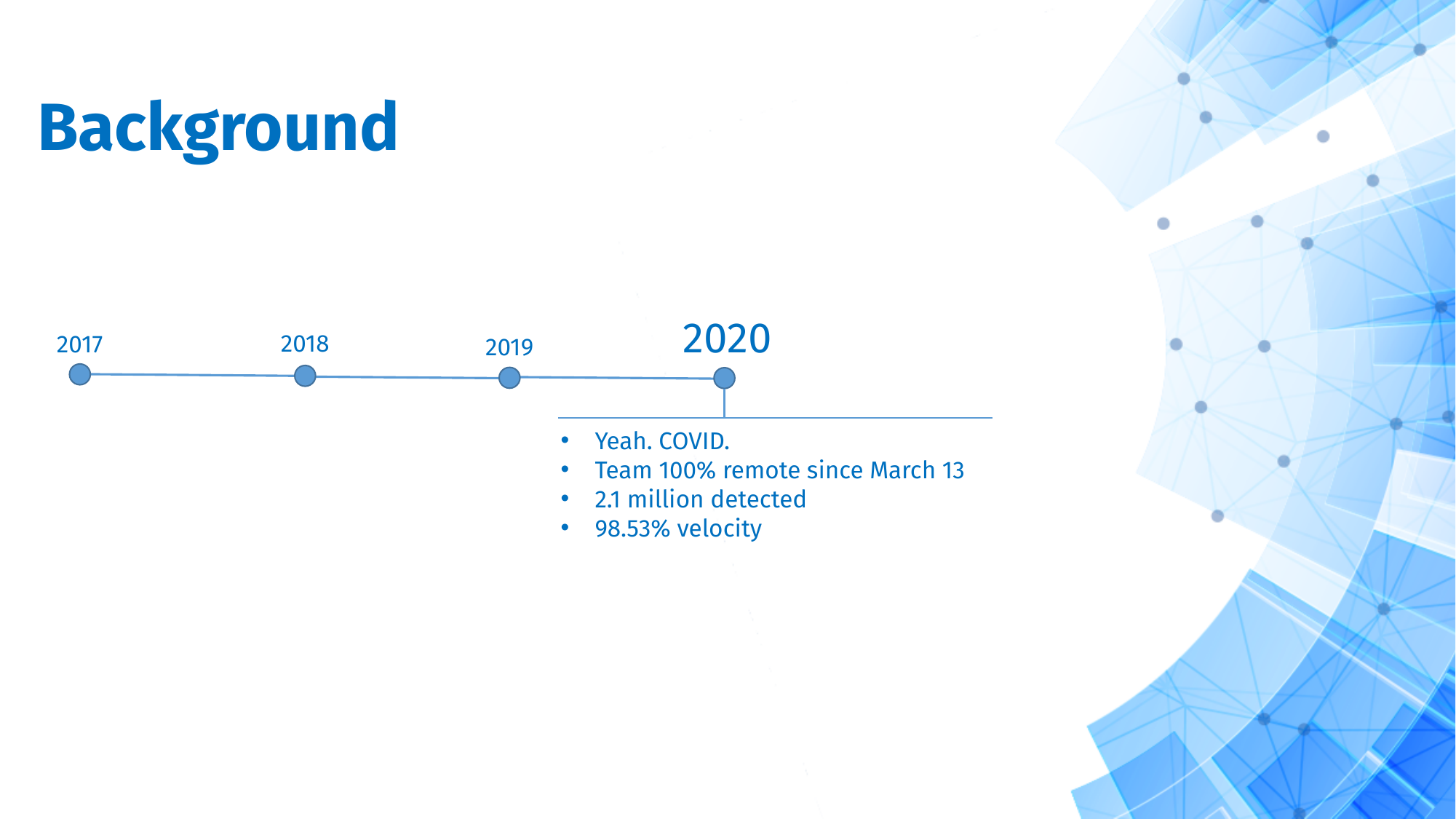

# Background
2020
2018
2017
2019

Yeah. COVID.
Team 100% remote since March 13
2.1 million detected
98.53% velocity